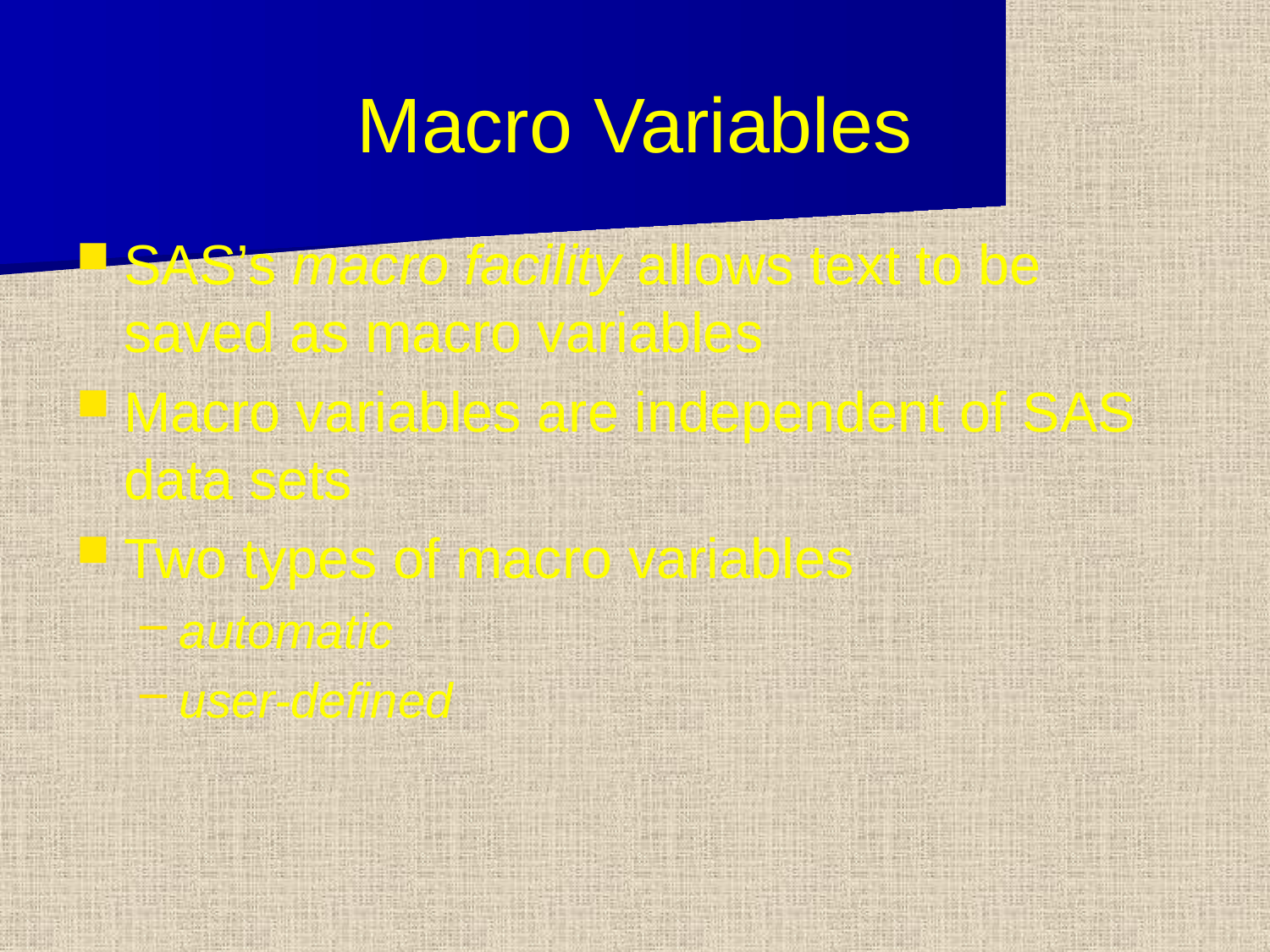

Macro Variables
SAS’s macro facility allows text to be saved as macro variables
Macro variables are independent of SAS data sets
Two types of macro variables
automatic
user-defined